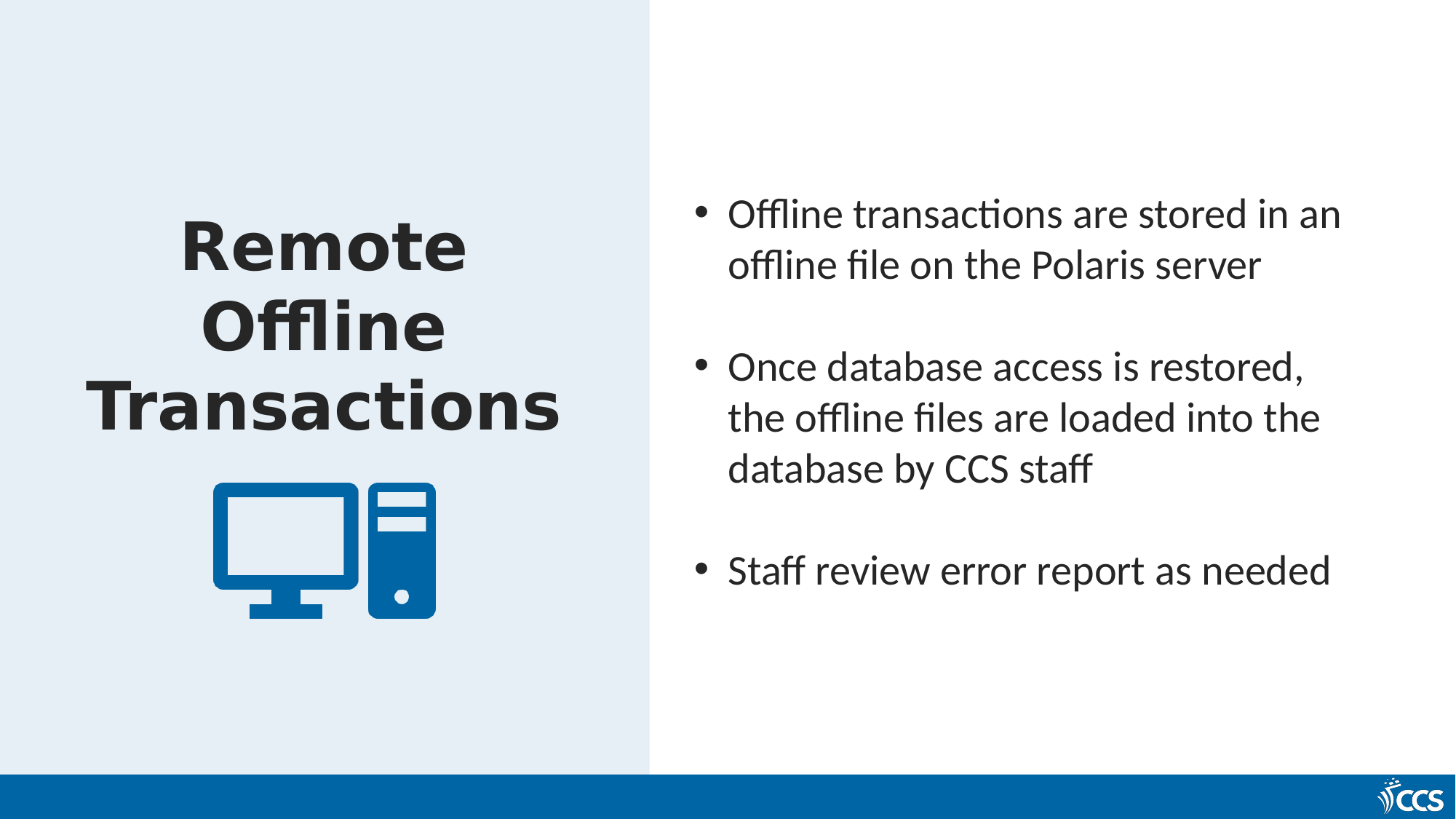

Offline transactions are stored in an offline file on the Polaris server

Once database access is restored, the offline files are loaded into the database by CCS staff

Staff review error report as needed
Remote Offline Transactions